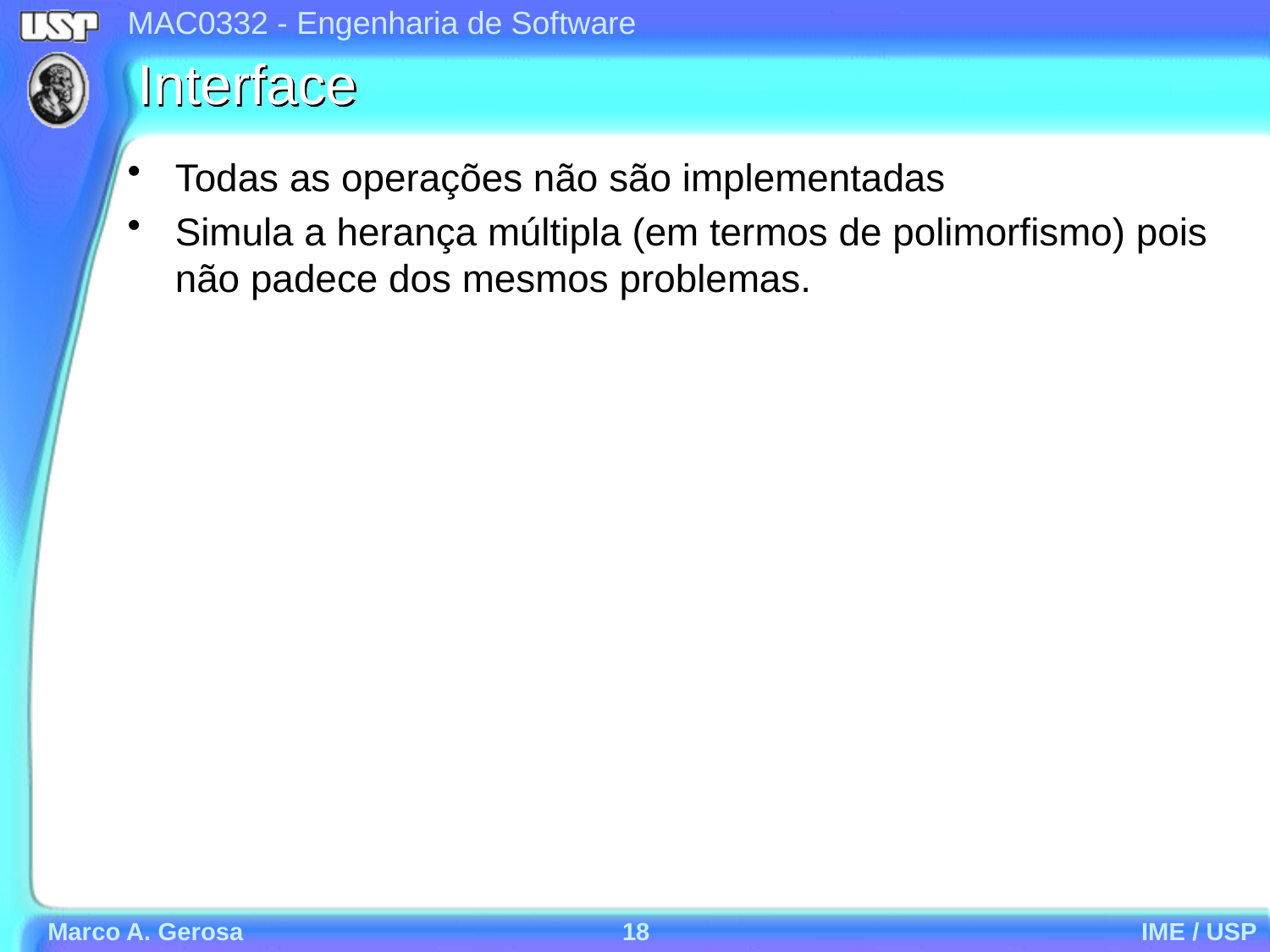

# Interface
Todas as operações não são implementadas
Simula a herança múltipla (em termos de polimorfismo) pois não padece dos mesmos problemas.
Marco A. Gerosa
18
IME / USP